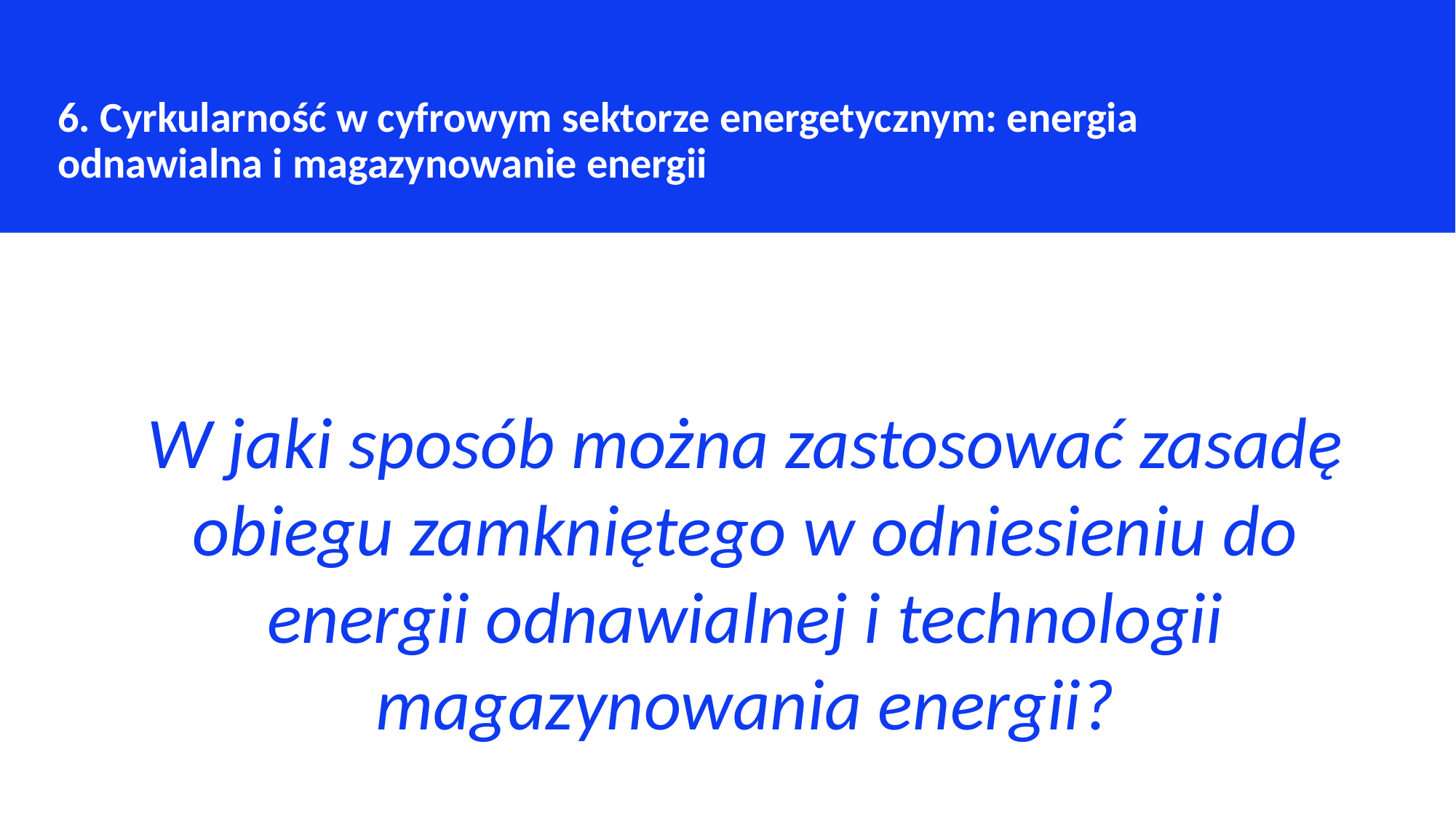

6. Cyrkularność w cyfrowym sektorze energetycznym: energia odnawialna i magazynowanie energii

W jaki sposób można zastosować zasadę obiegu zamkniętego w odniesieniu do energii odnawialnej i technologii magazynowania energii?